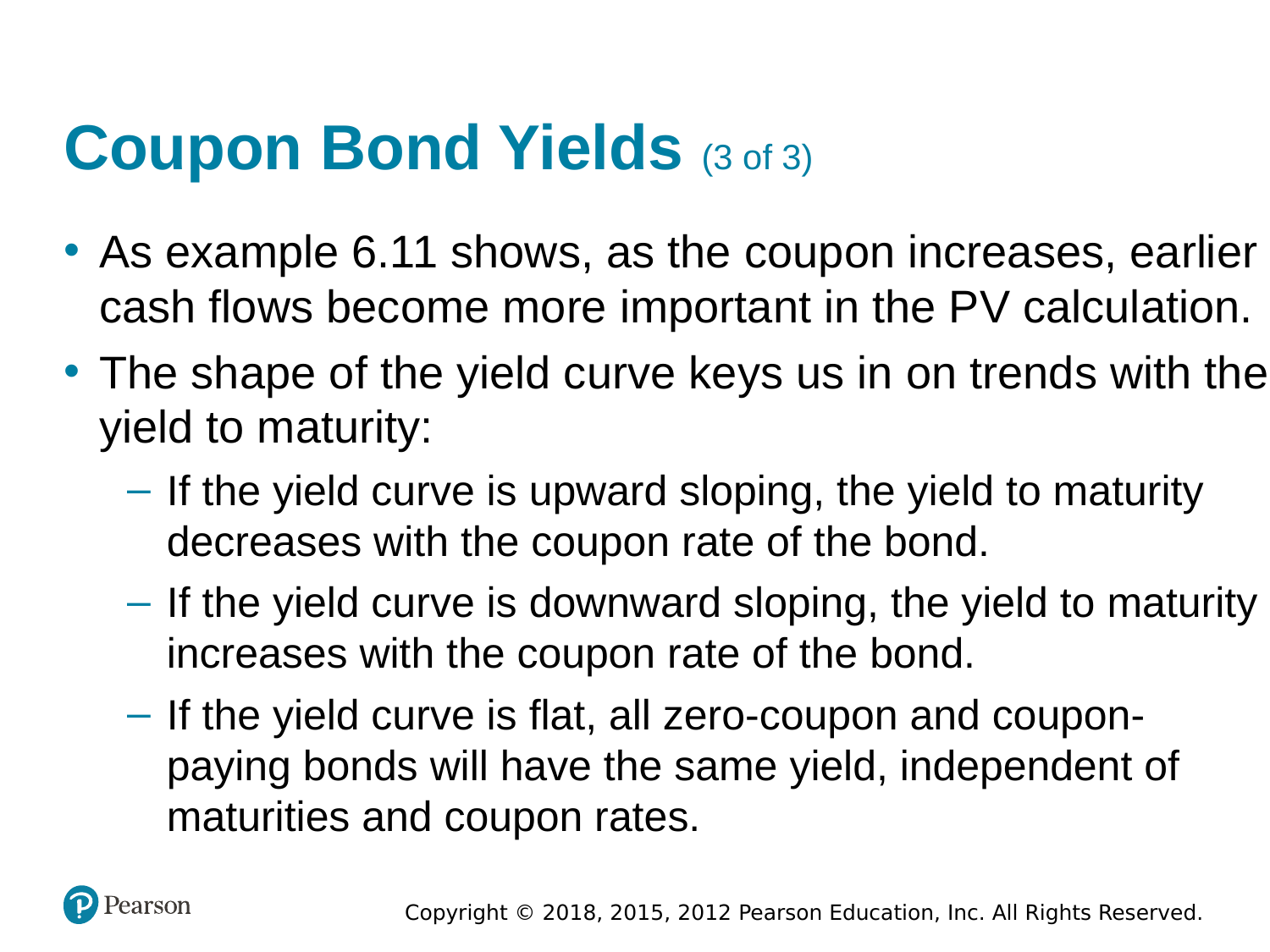

# Coupon Bond Yields (3 of 3)
As example 6.11 shows, as the coupon increases, earlier cash flows become more important in the PV calculation.
The shape of the yield curve keys us in on trends with the yield to maturity:
If the yield curve is upward sloping, the yield to maturity decreases with the coupon rate of the bond.
If the yield curve is downward sloping, the yield to maturity increases with the coupon rate of the bond.
If the yield curve is flat, all zero-coupon and coupon-paying bonds will have the same yield, independent of maturities and coupon rates.